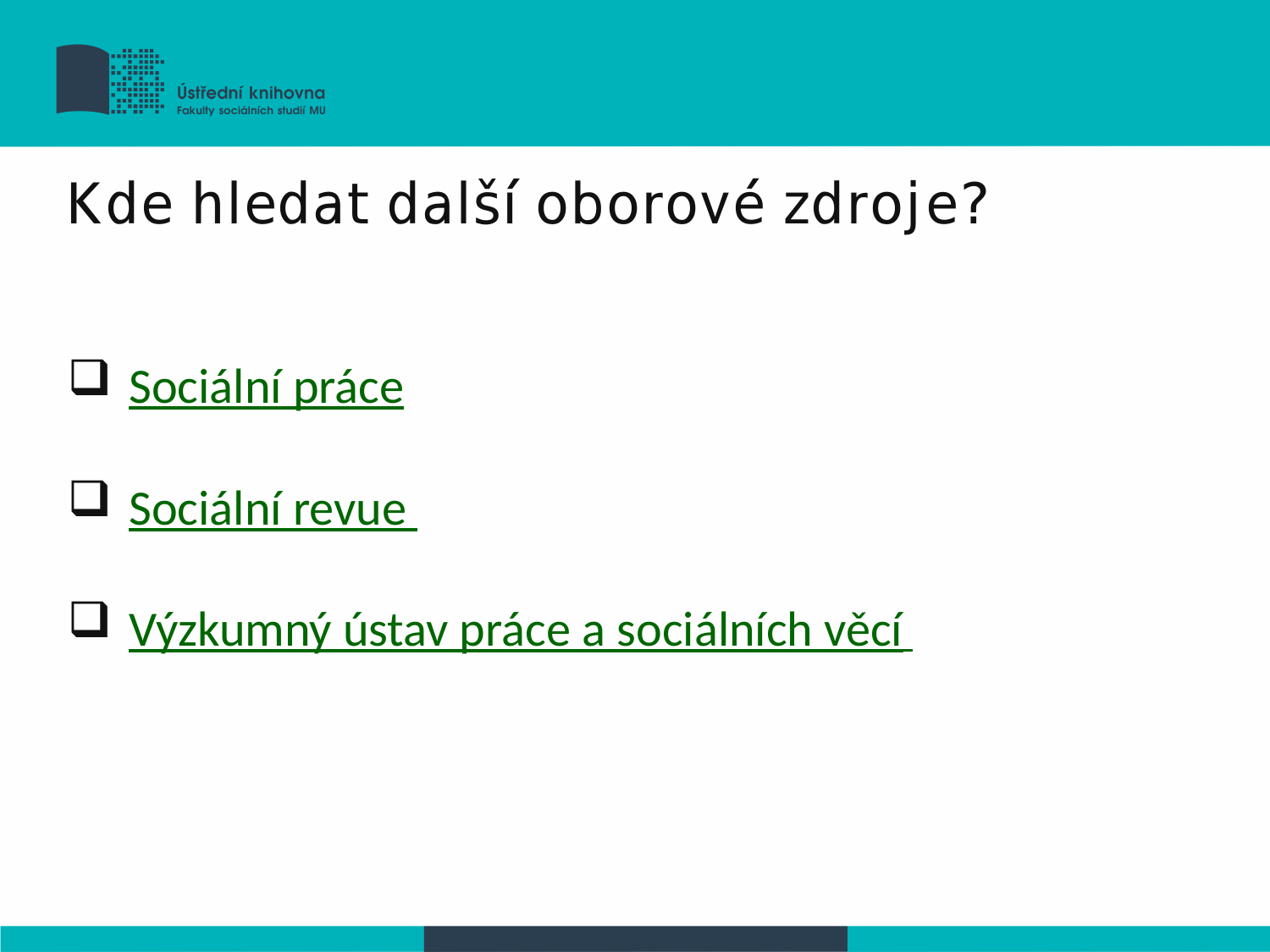

# Kde hledat další oborové zdroje?

Sociální práce

Sociální revue

Výzkumný ústav práce a sociálních věcí